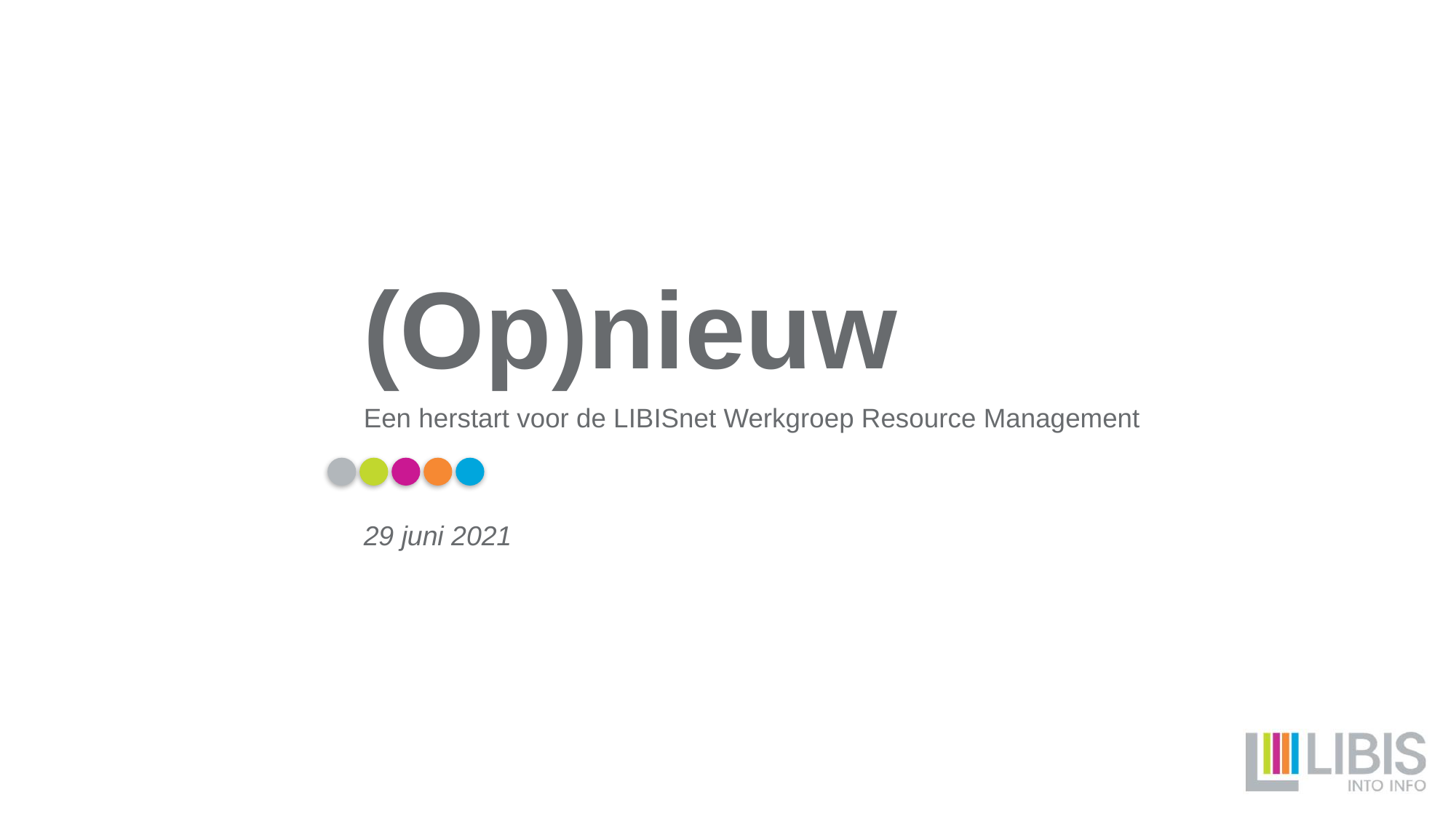

# (Op)nieuw
Een herstart voor de LIBISnet Werkgroep Resource Management
29 juni 2021